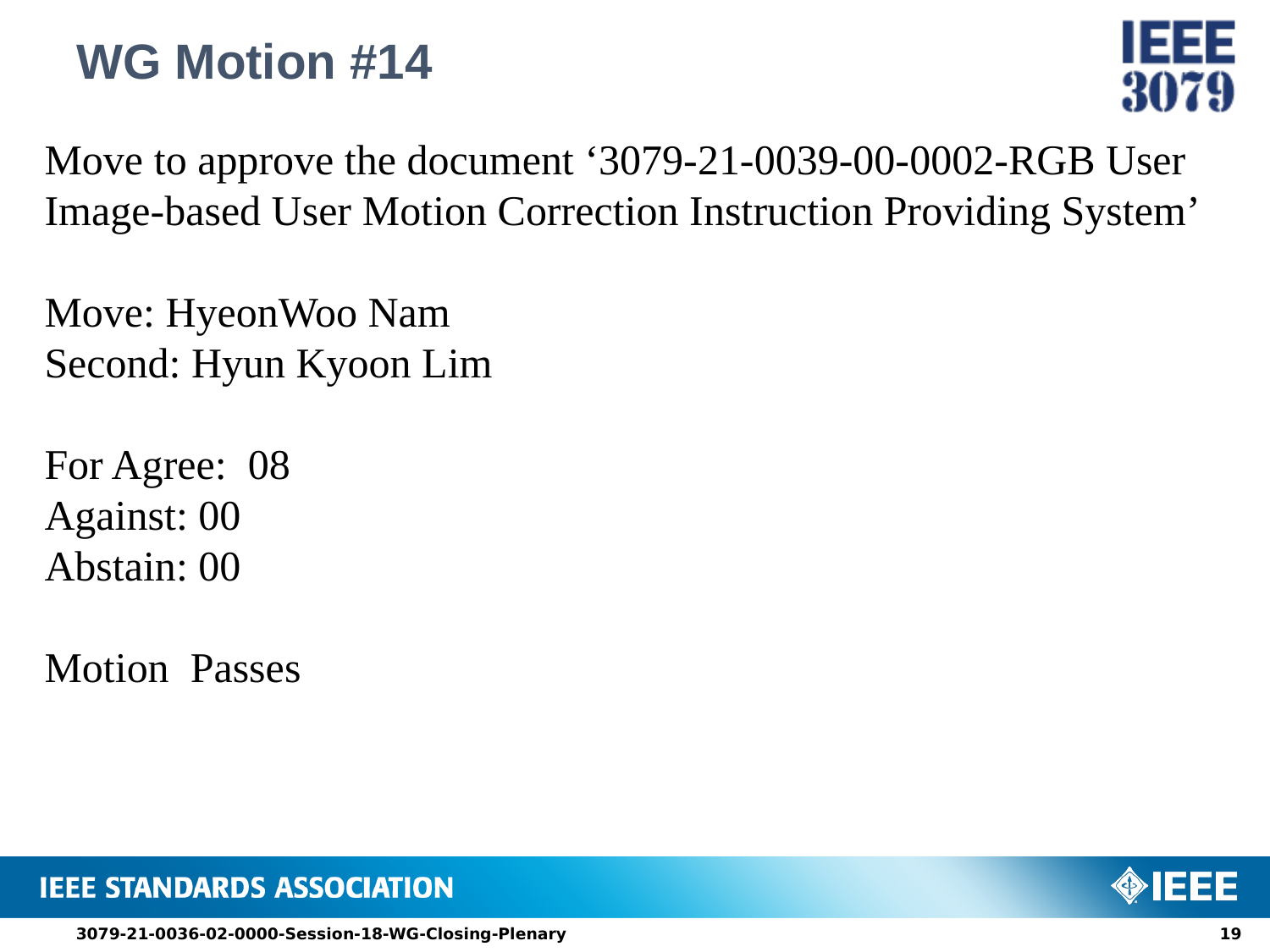

# WG Motion #14
Move to approve the document ‘3079-21-0039-00-0002-RGB User Image-based User Motion Correction Instruction Providing System’

Move: HyeonWoo Nam
Second: Hyun Kyoon Lim

For Agree:  08
Against: 00
Abstain: 00

Motion  Passes
3079-21-0036-02-0000-Session-18-WG-Closing-Plenary
19